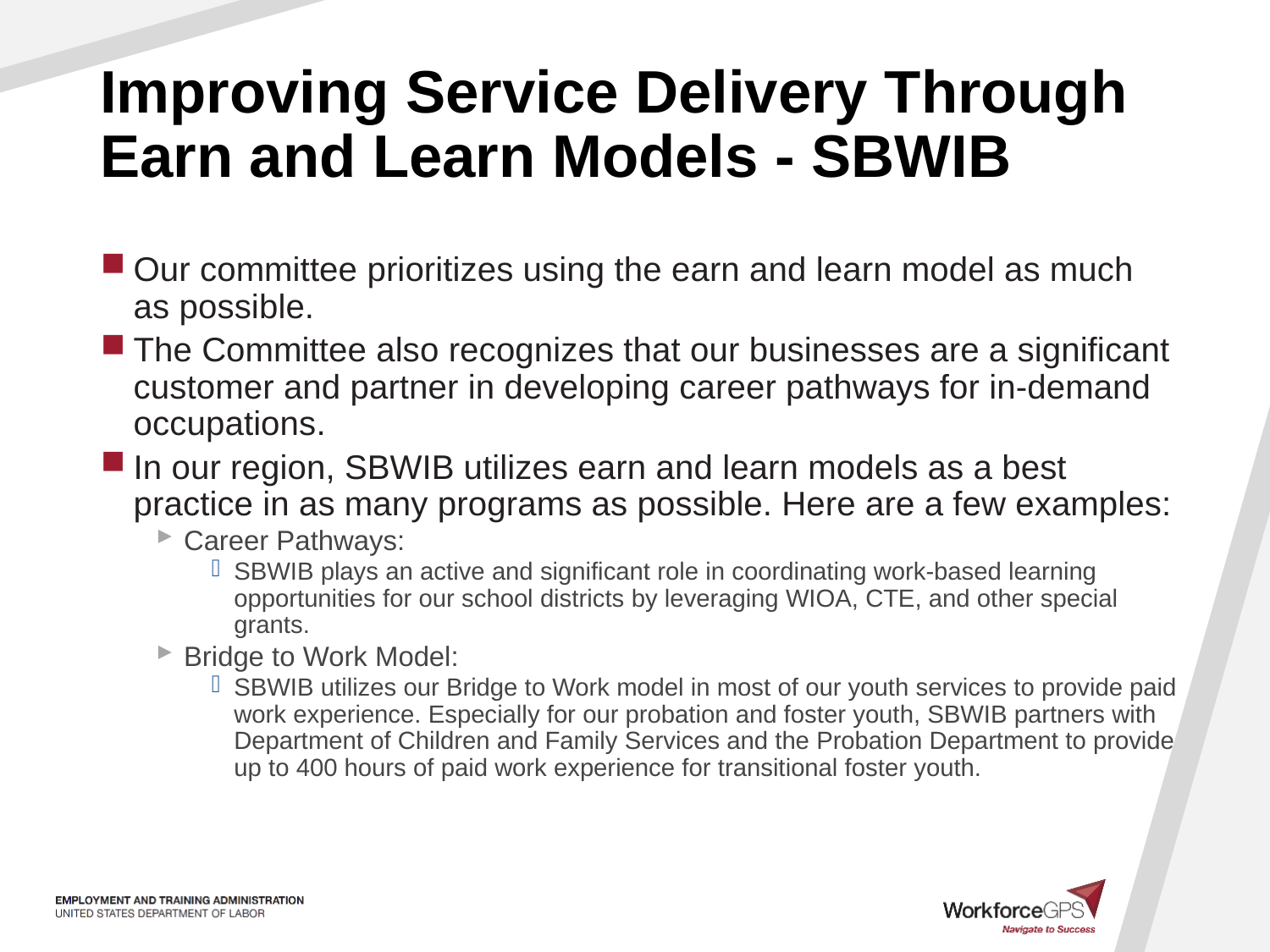

# Improving Service Delivery Through Earn and Learn Models - SBWIB
Our committee prioritizes using the earn and learn model as much as possible.
The Committee also recognizes that our businesses are a significant customer and partner in developing career pathways for in-demand occupations.
In our region, SBWIB utilizes earn and learn models as a best practice in as many programs as possible. Here are a few examples:
Career Pathways:
SBWIB plays an active and significant role in coordinating work-based learning opportunities for our school districts by leveraging WIOA, CTE, and other special grants.
Bridge to Work Model:
SBWIB utilizes our Bridge to Work model in most of our youth services to provide paid work experience. Especially for our probation and foster youth, SBWIB partners with Department of Children and Family Services and the Probation Department to provide up to 400 hours of paid work experience for transitional foster youth.